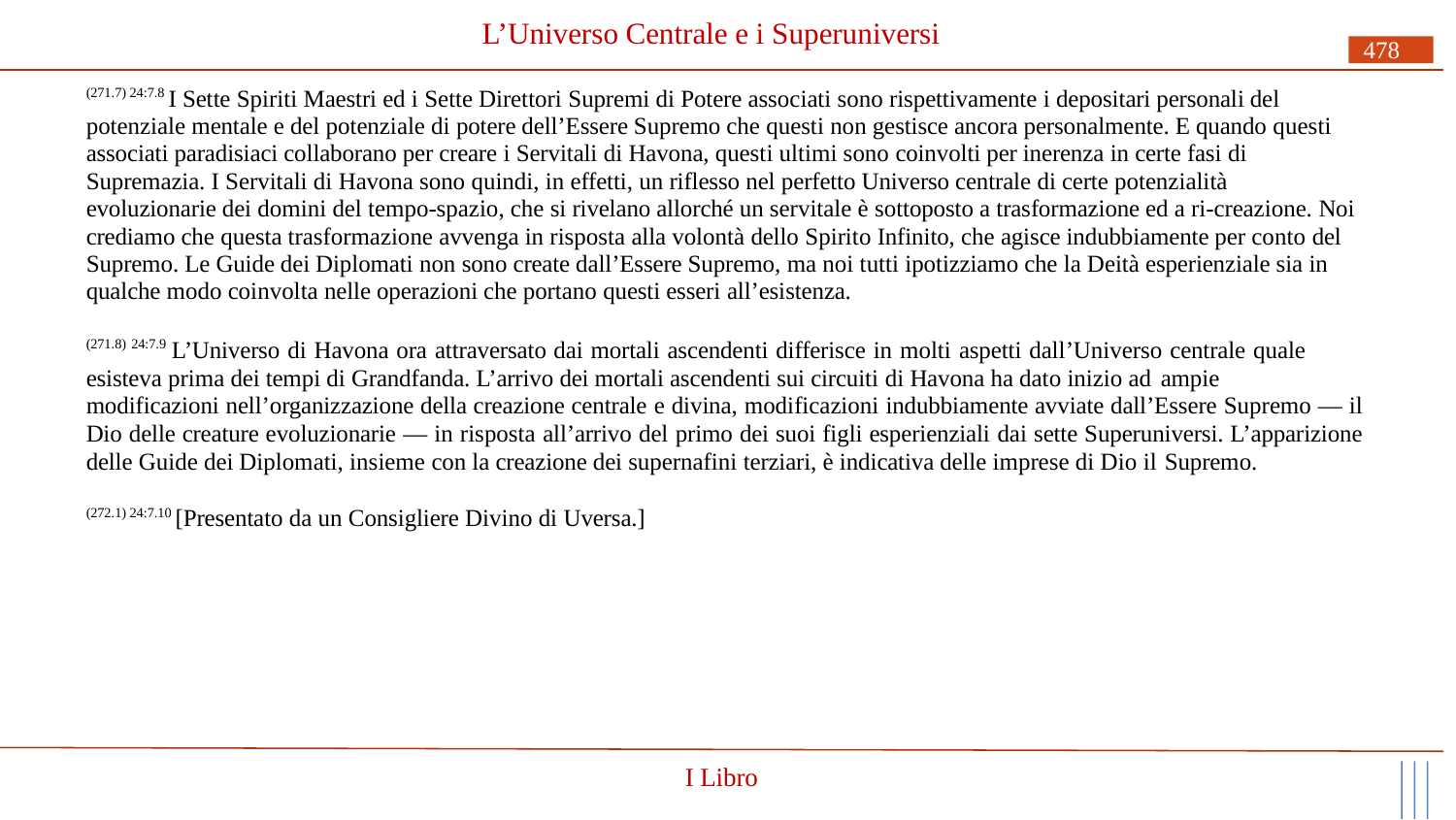

# L’Universo Centrale e i Superuniversi
478

(271.7) 24:7.8 I Sette Spiriti Maestri ed i Sette Direttori Supremi di Potere associati sono rispettivamente i depositari personali del  potenziale mentale e del potenziale di potere dell’Essere Supremo che questi non gestisce ancora personalmente. E quando questi  associati paradisiaci collaborano per creare i Servitali di Havona, questi ultimi sono coinvolti per inerenza in certe fasi di  Supremazia. I Servitali di Havona sono quindi, in effetti, un riflesso nel perfetto Universo centrale di certe potenzialità  evoluzionarie dei domini del tempo-spazio, che si rivelano allorché un servitale è sottoposto a trasformazione ed a ri-creazione. Noi  crediamo che questa trasformazione avvenga in risposta alla volontà dello Spirito Infinito, che agisce indubbiamente per conto del  Supremo. Le Guide dei Diplomati non sono create dall’Essere Supremo, ma noi tutti ipotizziamo che la Deità esperienziale sia in  qualche modo coinvolta nelle operazioni che portano questi esseri all’esistenza.

(271.8) 24:7.9 L’Universo di Havona ora attraversato dai mortali ascendenti differisce in molti aspetti dall’Universo centrale quale  esisteva prima dei tempi di Grandfanda. L’arrivo dei mortali ascendenti sui circuiti di Havona ha dato inizio ad ampie
modificazioni nell’organizzazione della creazione centrale e divina, modificazioni indubbiamente avviate dall’Essere Supremo — il  Dio delle creature evoluzionarie — in risposta all’arrivo del primo dei suoi figli esperienziali dai sette Superuniversi. L’apparizione  delle Guide dei Diplomati, insieme con la creazione dei supernafini terziari, è indicativa delle imprese di Dio il Supremo.

(272.1) 24:7.10 [Presentato da un Consigliere Divino di Uversa.]

I Libro